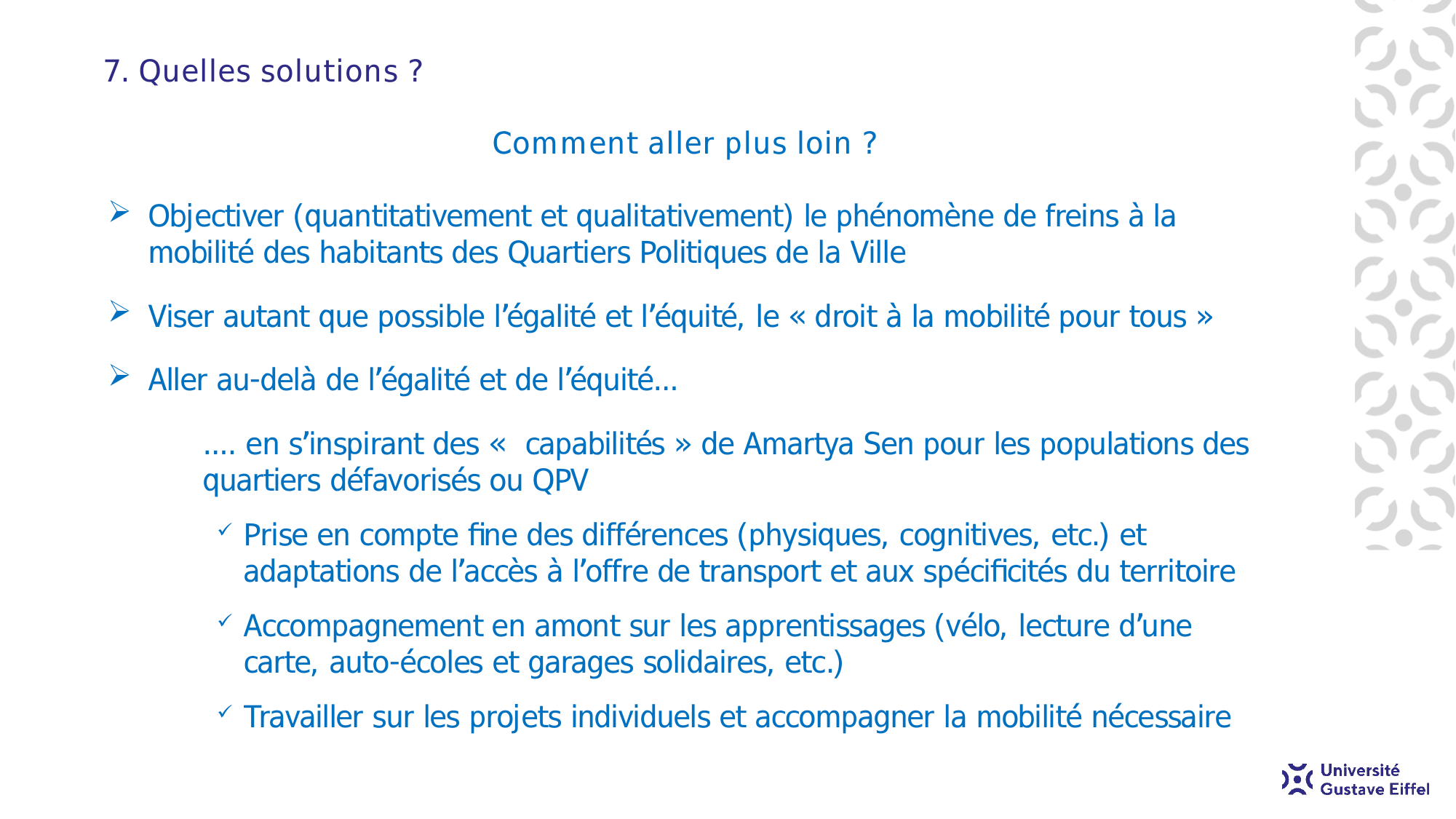

# 7. Quelles solutions ?
Comment aller plus loin ?
Objectiver (quantitativement et qualitativement) le phénomène de freins à la mobilité des habitants des Quartiers Politiques de la Ville
Viser autant que possible l’égalité et l’équité, le « droit à la mobilité pour tous »
Aller au-delà de l’égalité et de l’équité…
…. en s’inspirant des «  capabilités » de Amartya Sen pour les populations des quartiers défavorisés ou QPV
Prise en compte fine des différences (physiques, cognitives, etc.) et adaptations de l’accès à l’offre de transport et aux spécificités du territoire
Accompagnement en amont sur les apprentissages (vélo, lecture d’une carte, auto-écoles et garages solidaires, etc.)
Travailler sur les projets individuels et accompagner la mobilité nécessaire